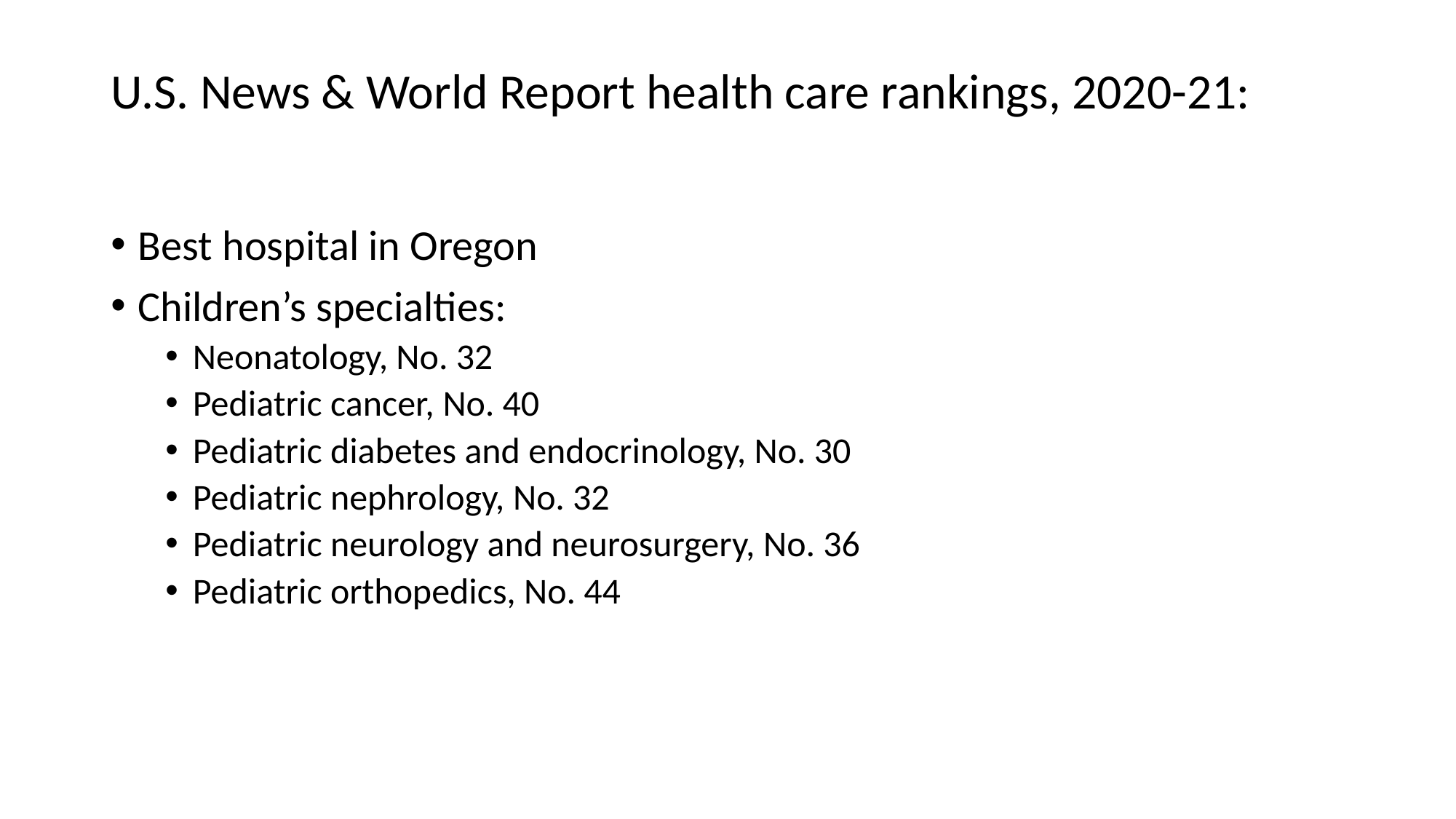

# U.S. News & World Report health care rankings, 2020-21:
Best hospital in Oregon
Children’s specialties:
Neonatology, No. 32
Pediatric cancer, No. 40
Pediatric diabetes and endocrinology, No. 30
Pediatric nephrology, No. 32
Pediatric neurology and neurosurgery, No. 36
Pediatric orthopedics, No. 44